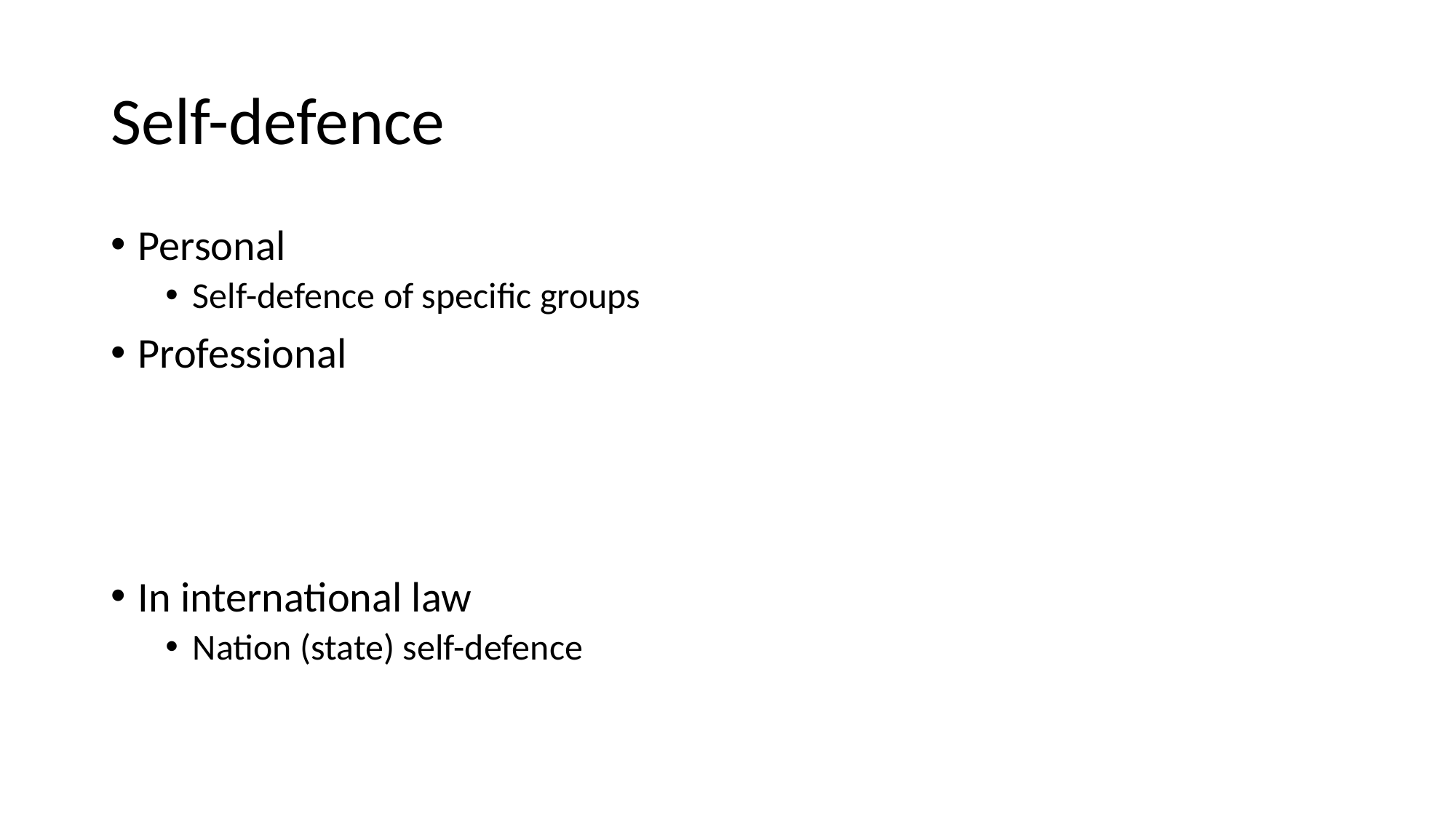

# Self-defence
Personal
Self-defence of specific groups
Professional

In international law
Nation (state) self-defence